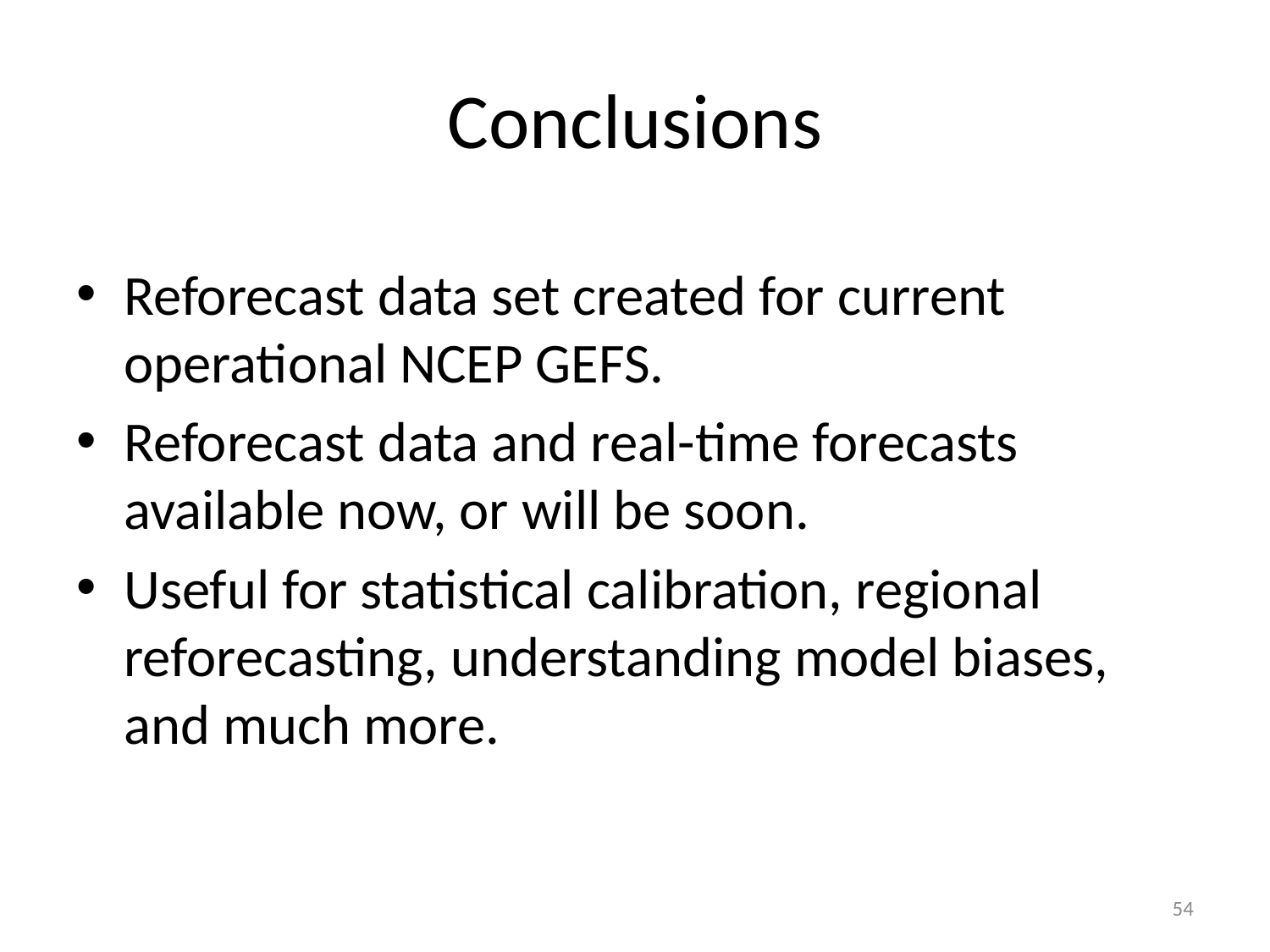

# Conclusions
Reforecast data set created for current operational NCEP GEFS.
Reforecast data and real-time forecasts available now, or will be soon.
Useful for statistical calibration, regional reforecasting, understanding model biases, and much more.
54